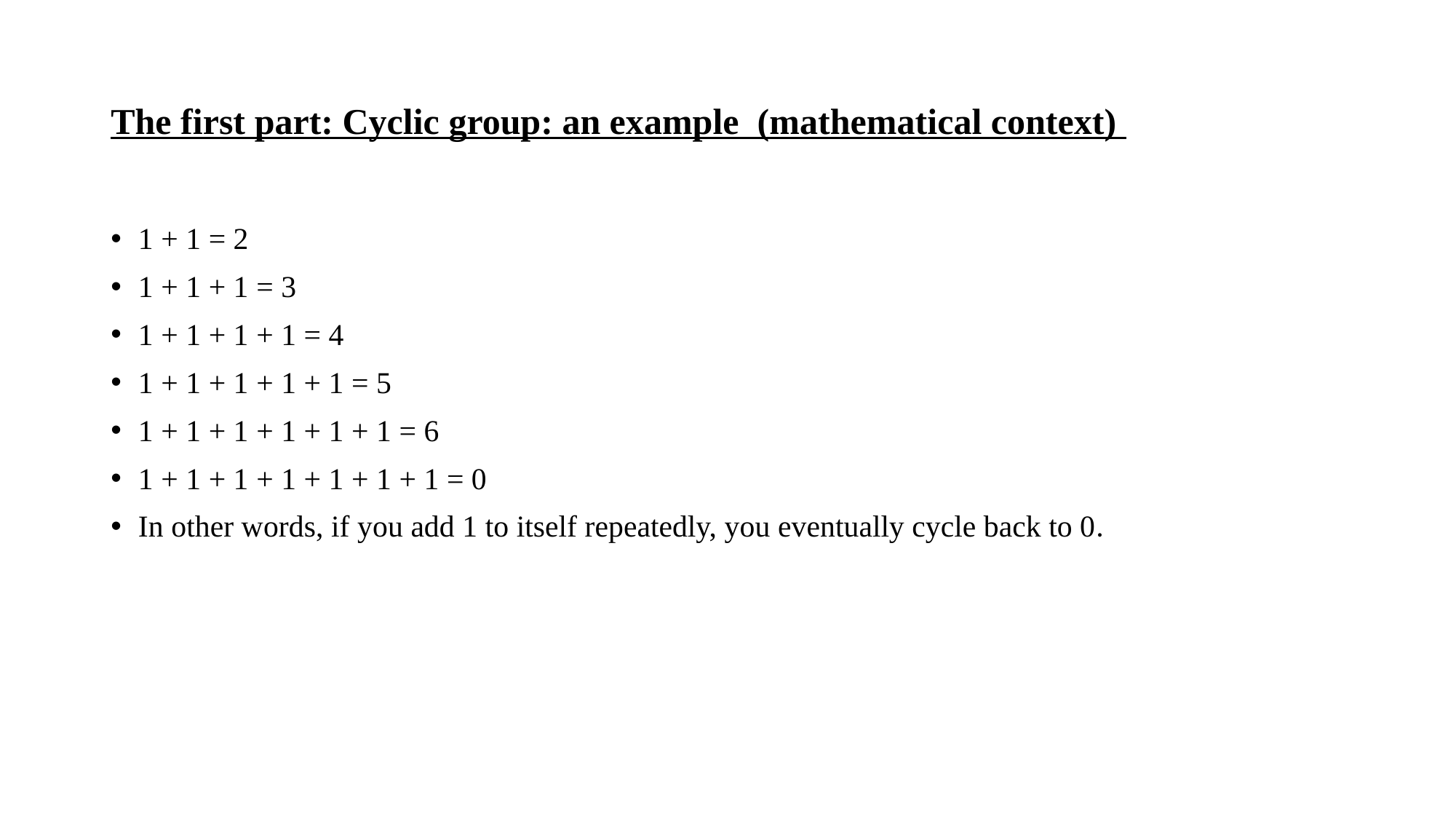

# The first part: Cyclic group: an example  (mathematical context)
1 + 1 = 2
1 + 1 + 1 = 3
1 + 1 + 1 + 1 = 4
1 + 1 + 1 + 1 + 1 = 5
1 + 1 + 1 + 1 + 1 + 1 = 6
1 + 1 + 1 + 1 + 1 + 1 + 1 = 0
In other words, if you add 1 to itself repeatedly, you eventually cycle back to 0.